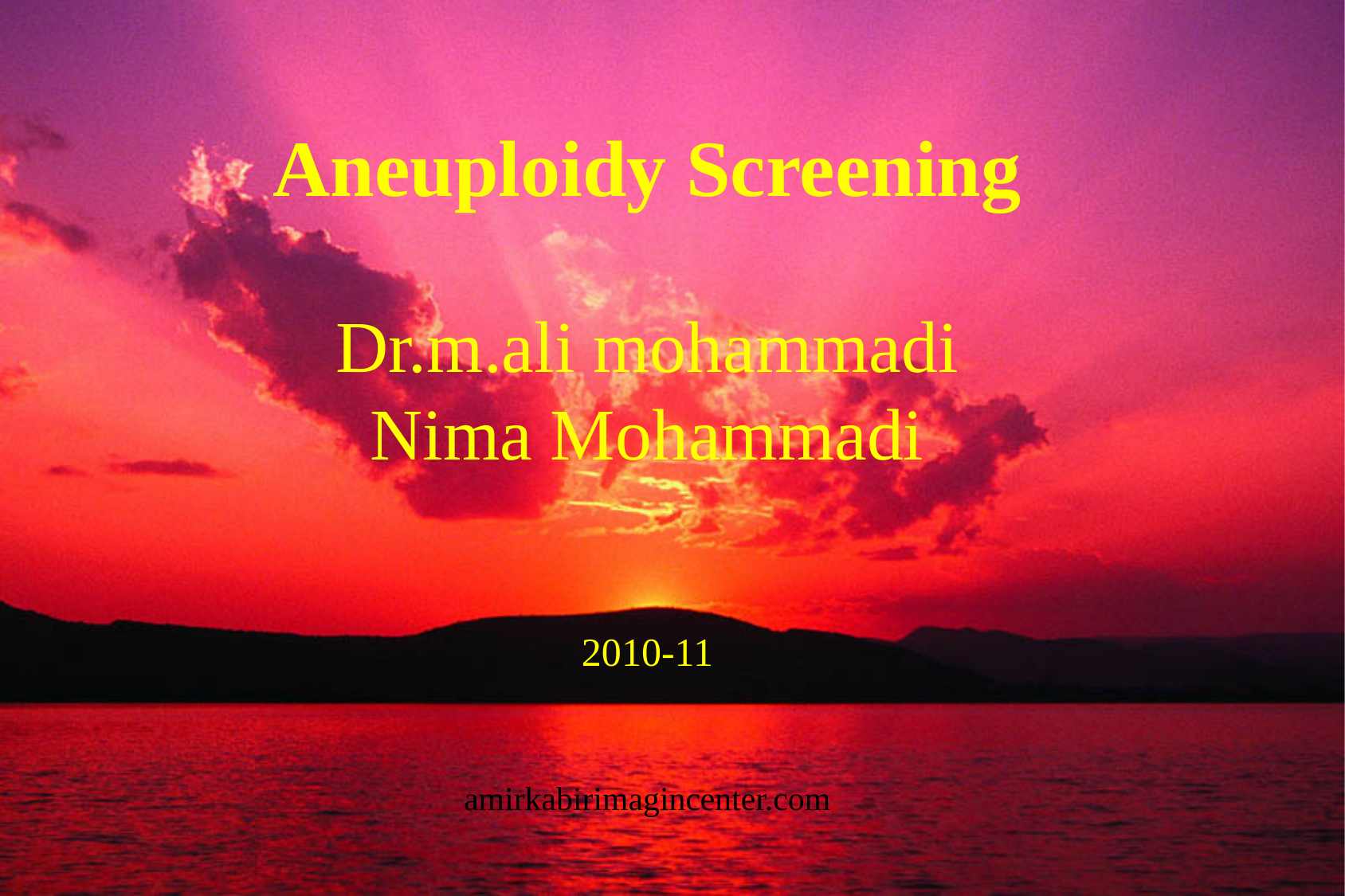

# Aneuploidy Screening Dr.m.ali mohammadi Nima Mohammadi 2010-11 amirkabirimagincenter.com